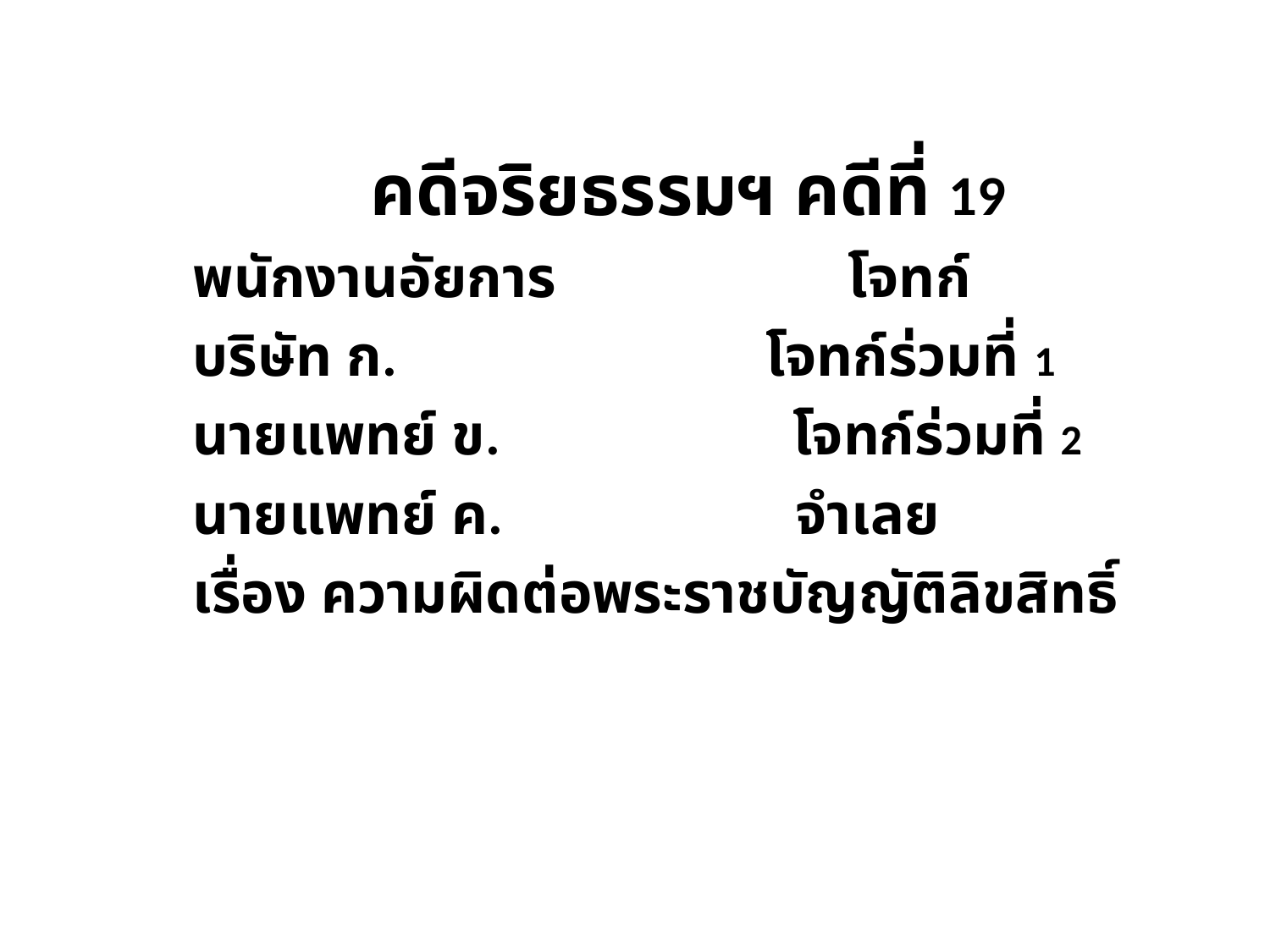

คดีจริยธรรมฯ คดีที่ 19
        พนักงานอัยการ                    โจทก์
        บริษัท ก.                             โจทก์ร่วมที่ 1
        นายแพทย์ ข.                       โจทก์ร่วมที่ 2
        นายแพทย์ ค.                       จำเลย
        เรื่อง ความผิดต่อพระราชบัญญัติลิขสิทธิ์